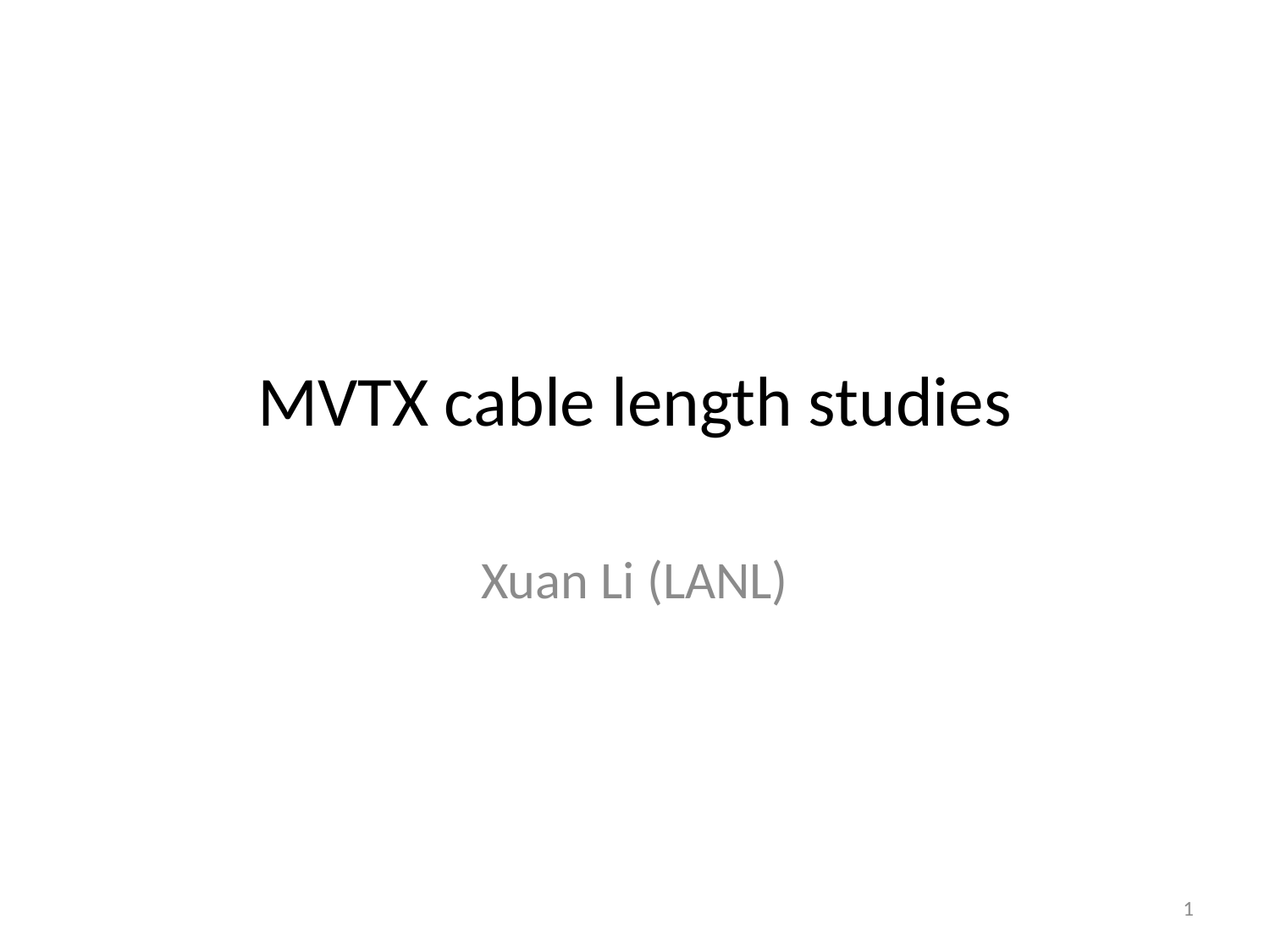

# MVTX cable length studies
Xuan Li (LANL)
1